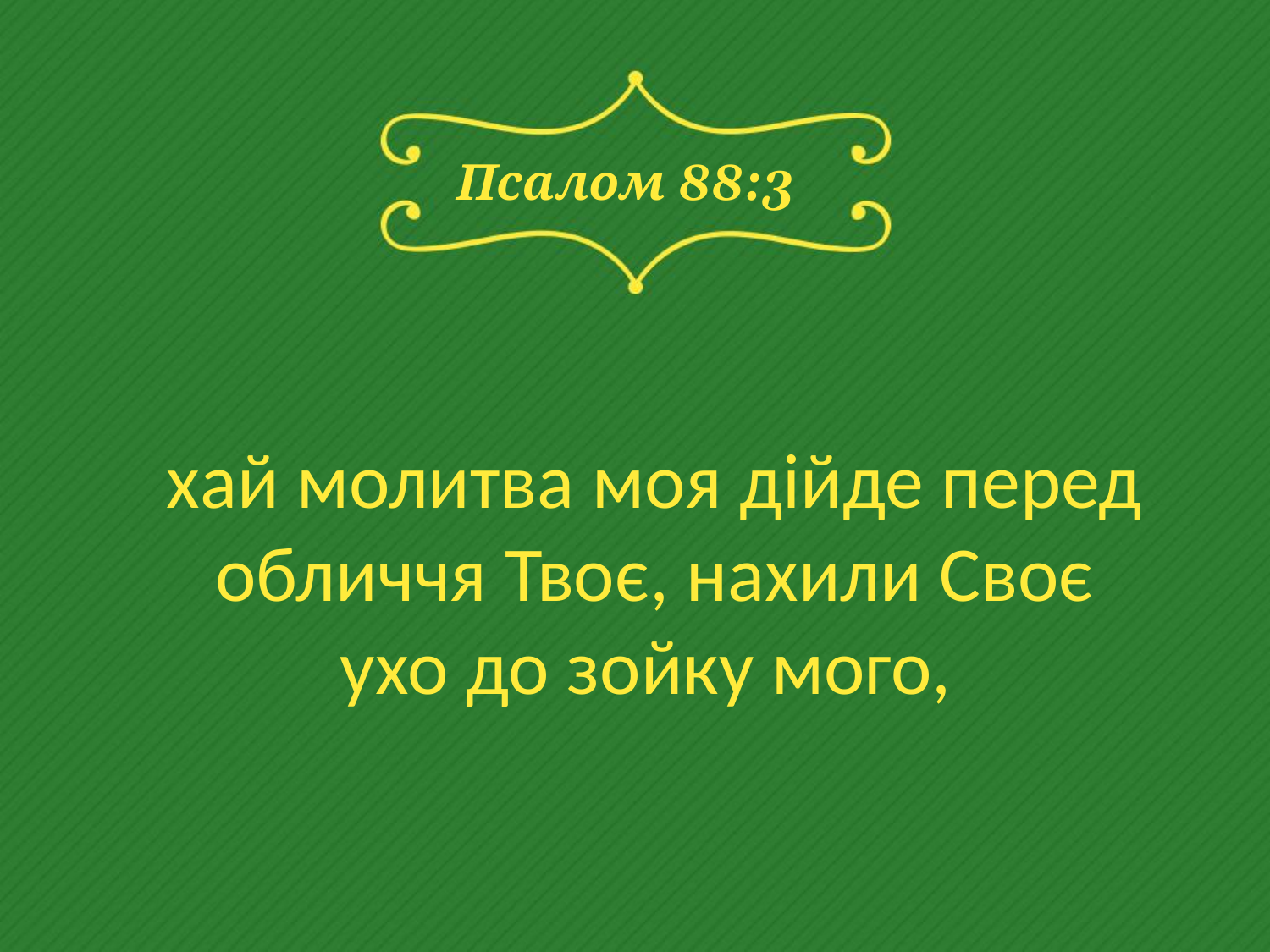

# Псалом 88:3

хай молитва моя дійде перед обличчя Твоє, нахили Своє
ухо до зойку мого,